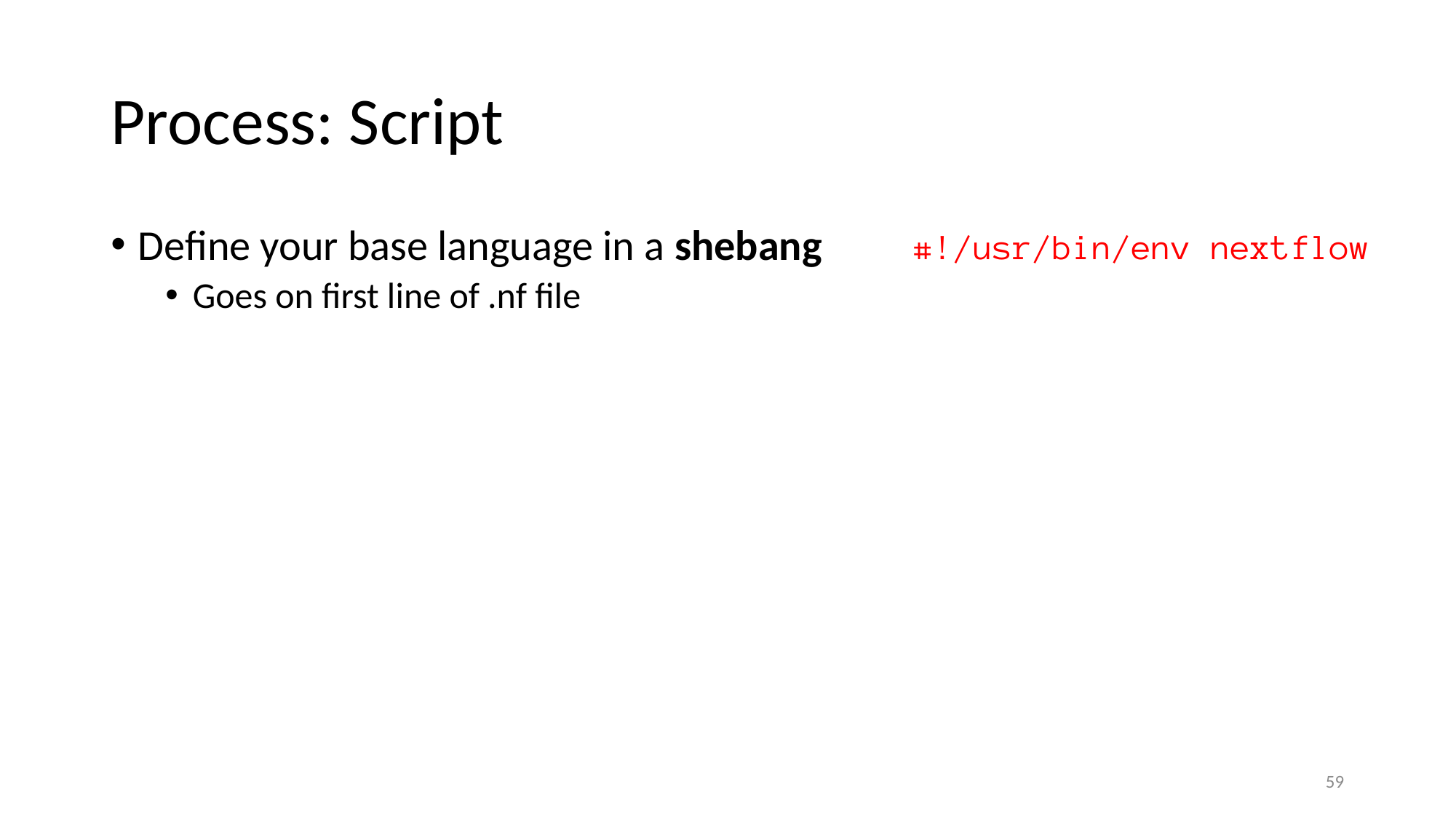

# Process: Script
Define your base language in a shebang
Goes on first line of .nf file
#!/usr/bin/env nextflow
59